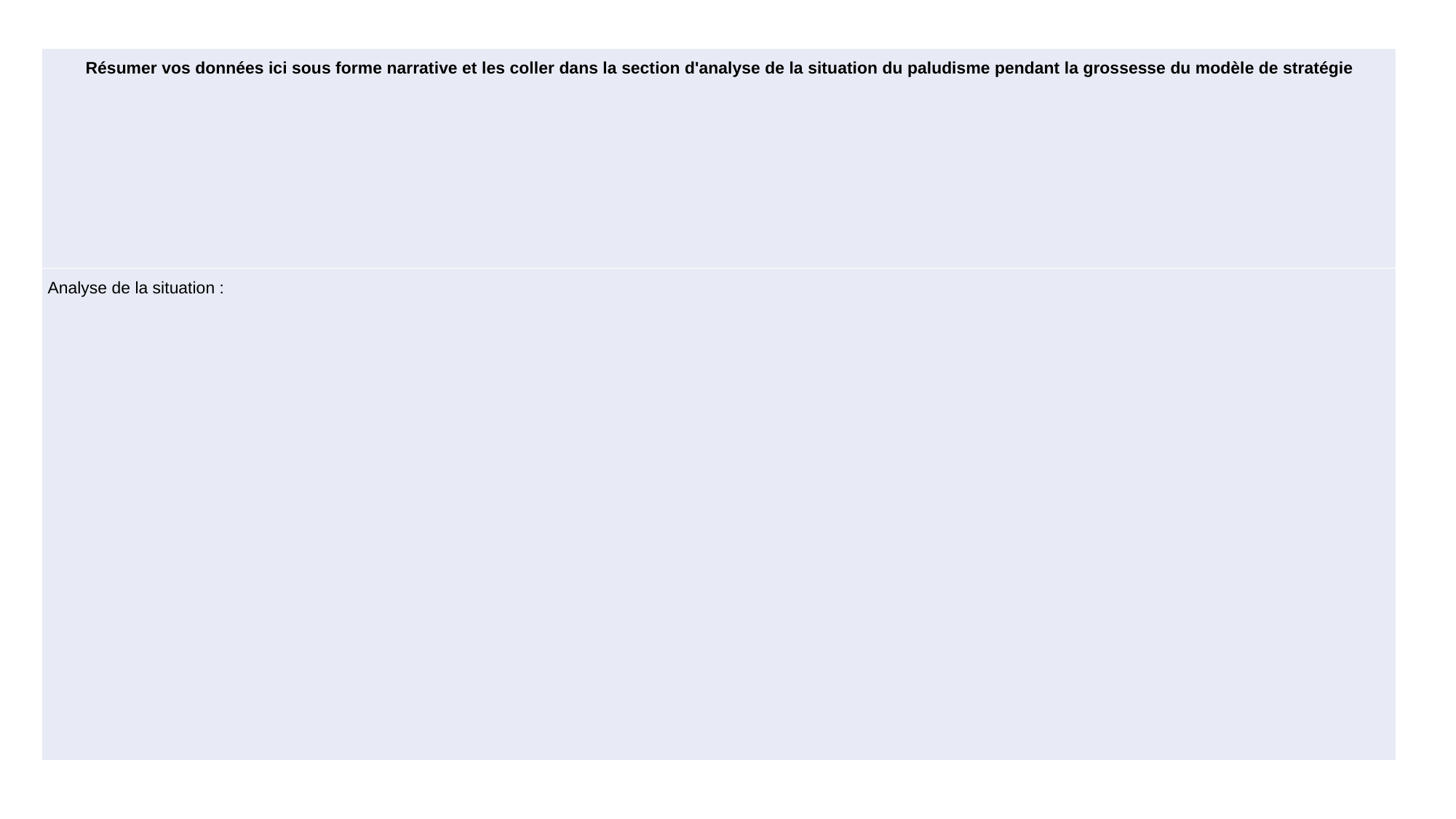

| Résumer vos données ici sous forme narrative et les coller dans la section d'analyse de la situation du paludisme pendant la grossesse du modèle de stratégie |
| --- |
| Analyse de la situation : |